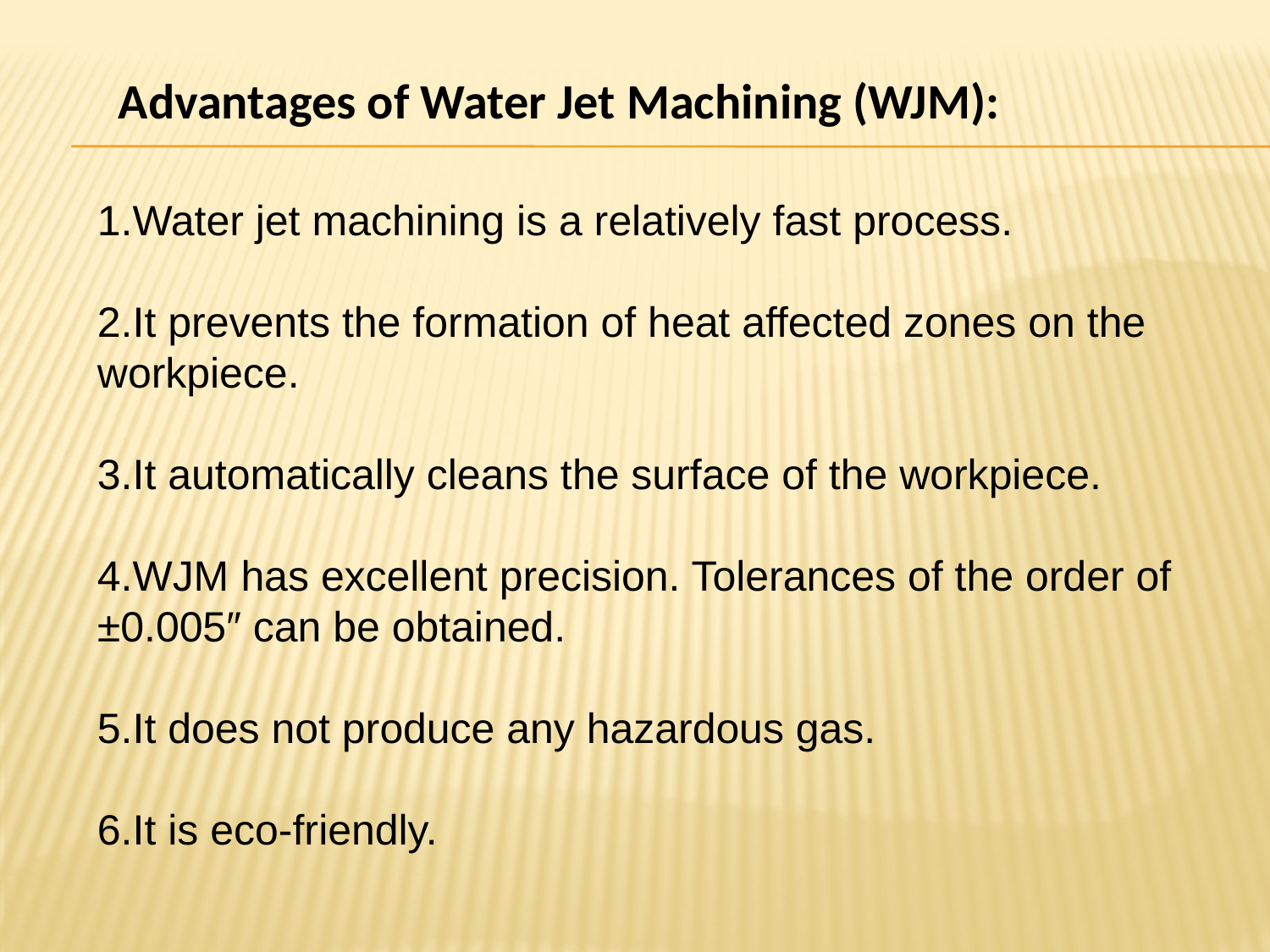

Advantages of Water Jet Machining (WJM):
Water jet machining is a relatively fast process.

It prevents the formation of heat affected zones on the workpiece.

It automatically cleans the surface of the workpiece.

WJM has excellent precision. Tolerances of the order of ±0.005″ can be obtained.

It does not produce any hazardous gas.

It is eco-friendly.